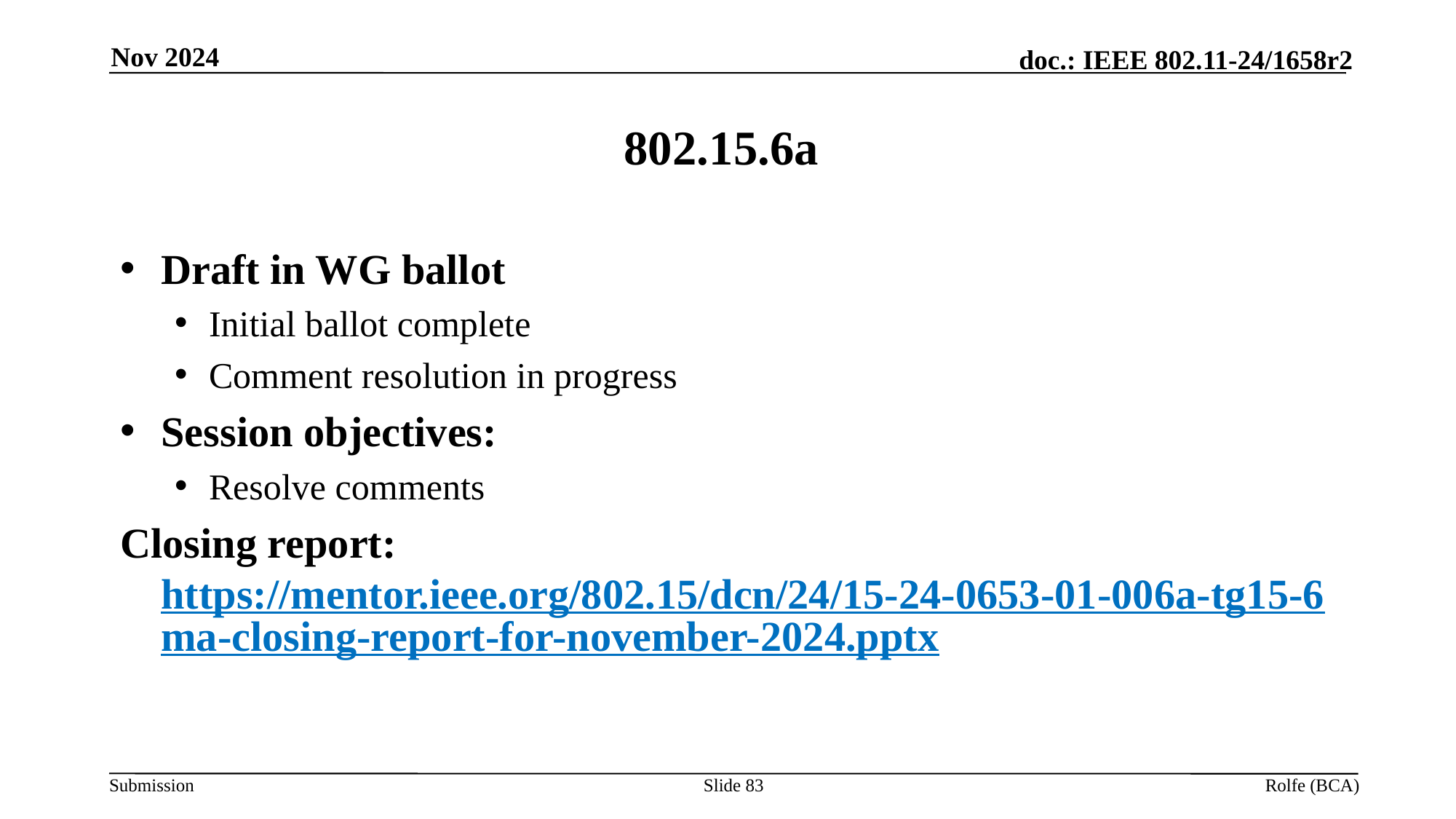

Nov 2024
# 802.15.6a
Draft in WG ballot
Initial ballot complete
Comment resolution in progress
Session objectives:
Resolve comments
Closing report: https://mentor.ieee.org/802.15/dcn/24/15-24-0653-01-006a-tg15-6ma-closing-report-for-november-2024.pptx

Slide 83
Rolfe (BCA)